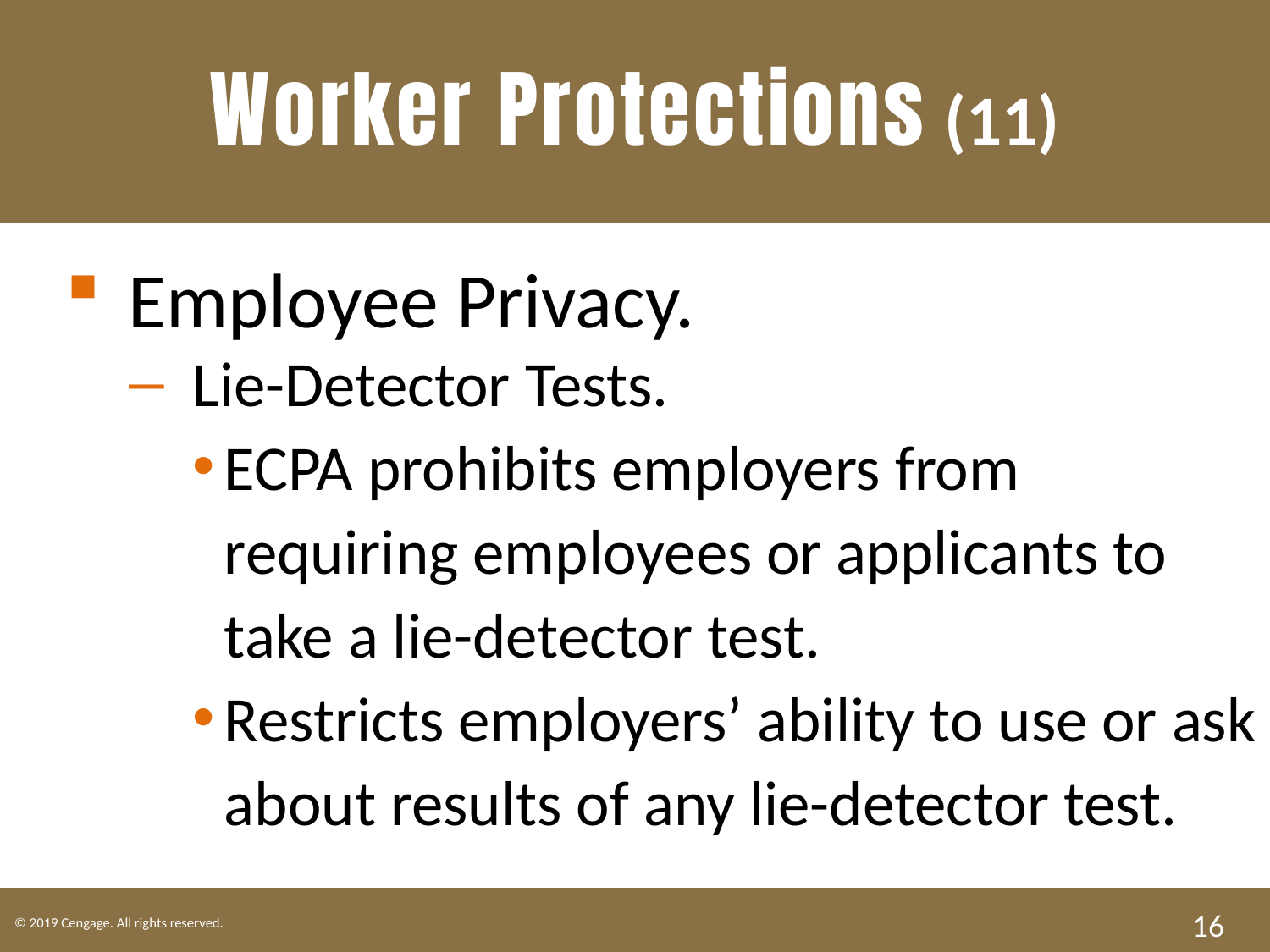

# Worker Protections (11)
Employee Privacy.
Lie-Detector Tests.
ECPA prohibits employers from requiring employees or applicants to take a lie-detector test.
Restricts employers’ ability to use or ask about results of any lie-detector test.